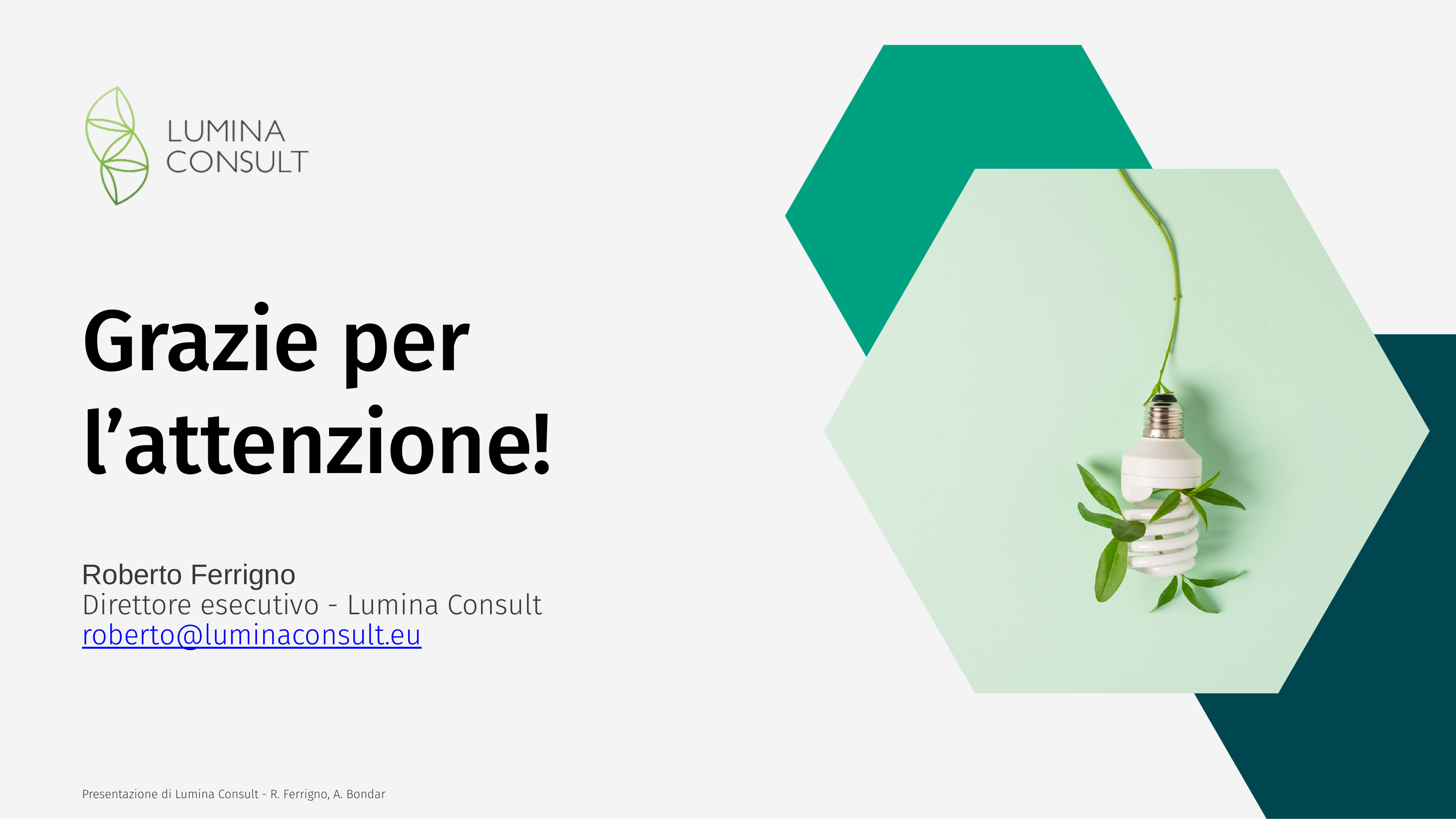

Grazie per l’attenzione!

Roberto Ferrigno
Direttore esecutivo - Lumina Consult
roberto@luminaconsult.eu

Presentazione di Lumina Consult - R. Ferrigno, A. Bondar